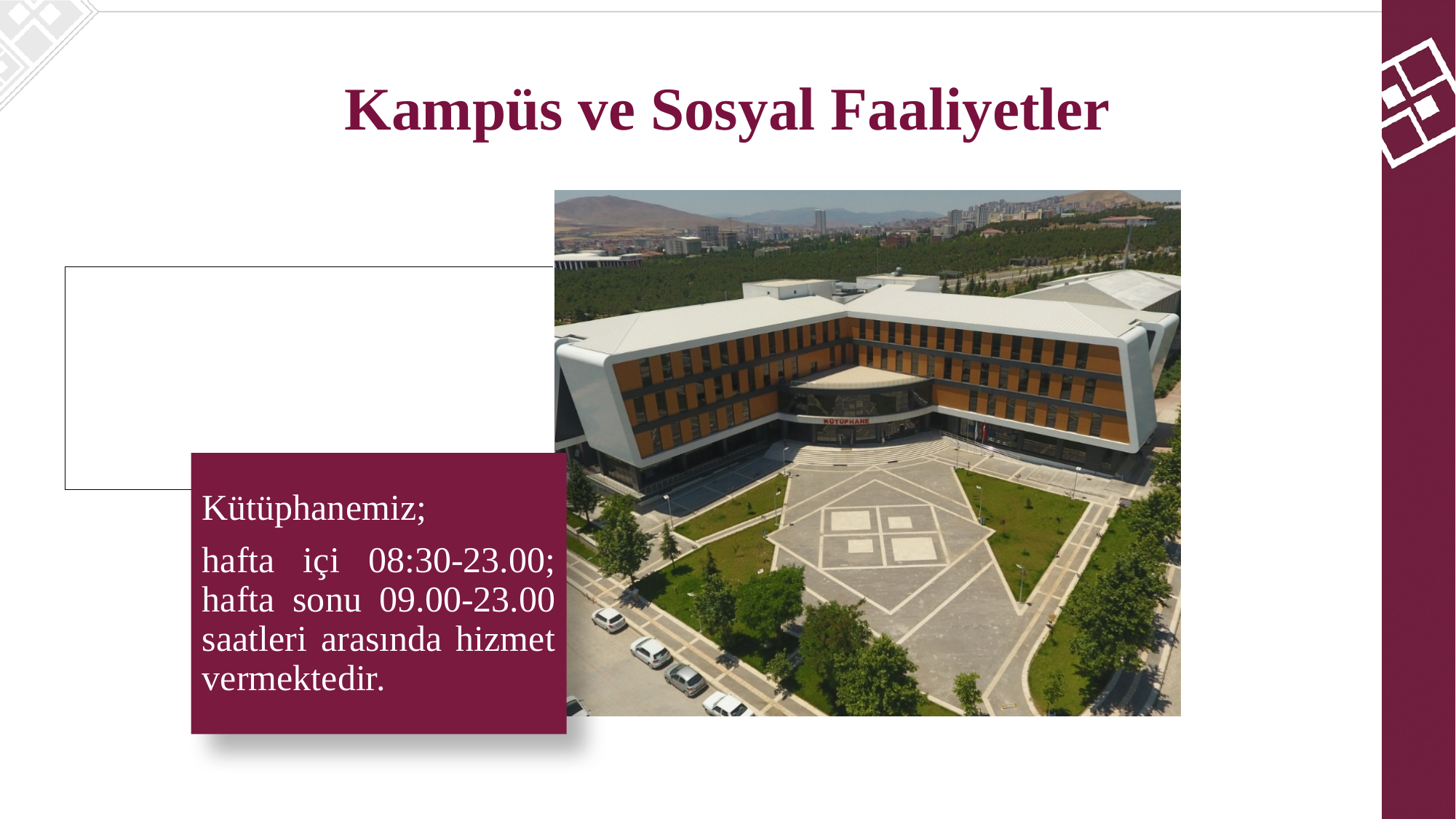

Kampüs ve Sosyal Faaliyetler
Kütüphanemiz;
hafta içi 08:30-23.00; hafta sonu 09.00-23.00 saatleri arasında hizmet vermektedir.